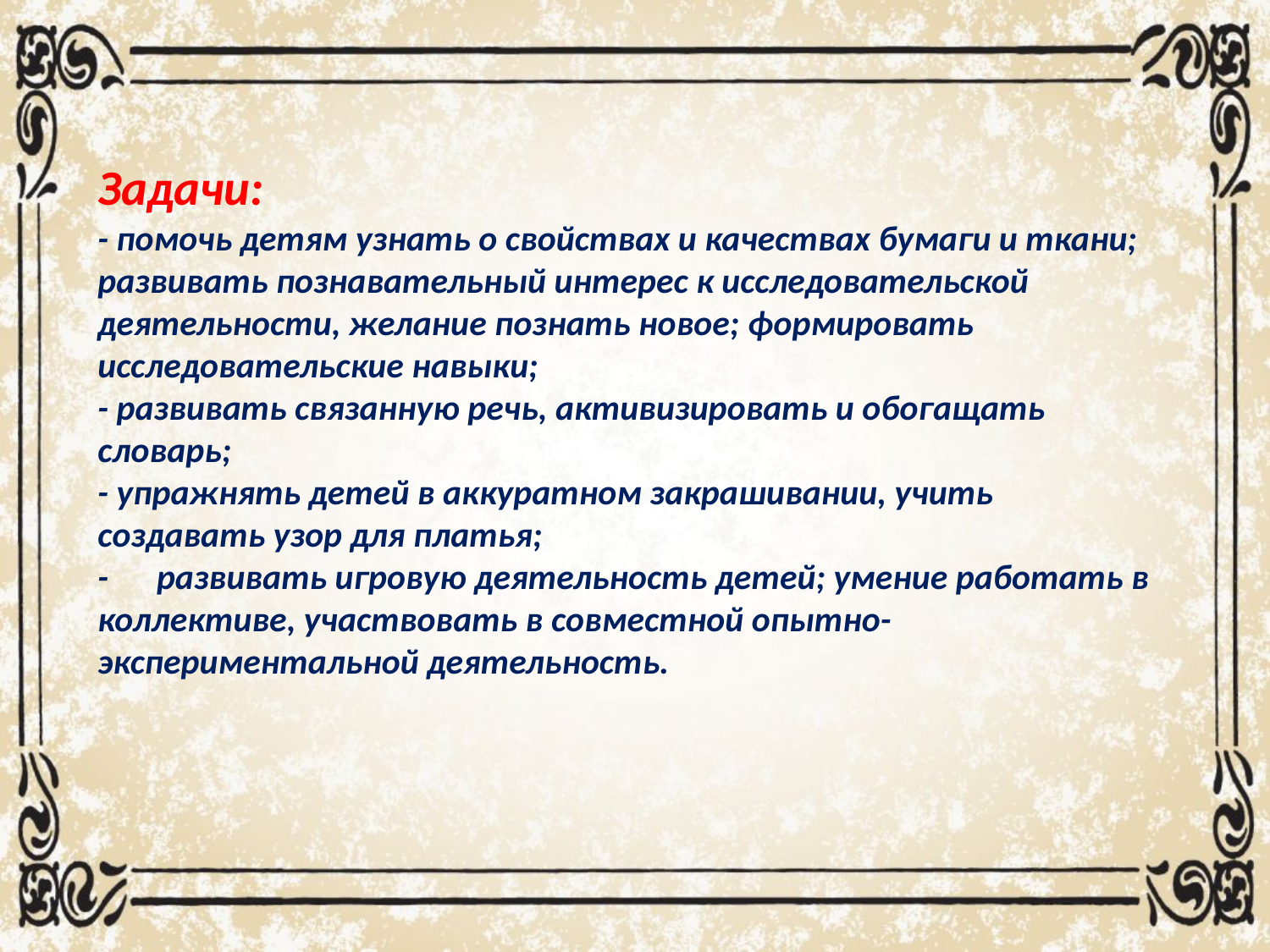

# Задачи: - помочь детям узнать о свойствах и качествах бумаги и ткани;  развивать познавательный интерес к исследовательской деятельности, желание познать новое; формировать исследовательские навыки; - развивать связанную речь, активизировать и обогащать словарь; - упражнять детей в аккуратном закрашивании, учить создавать узор для платья; -      развивать игровую деятельность детей; умение работать в коллективе, участвовать в совместной опытно-экспериментальной деятельность.